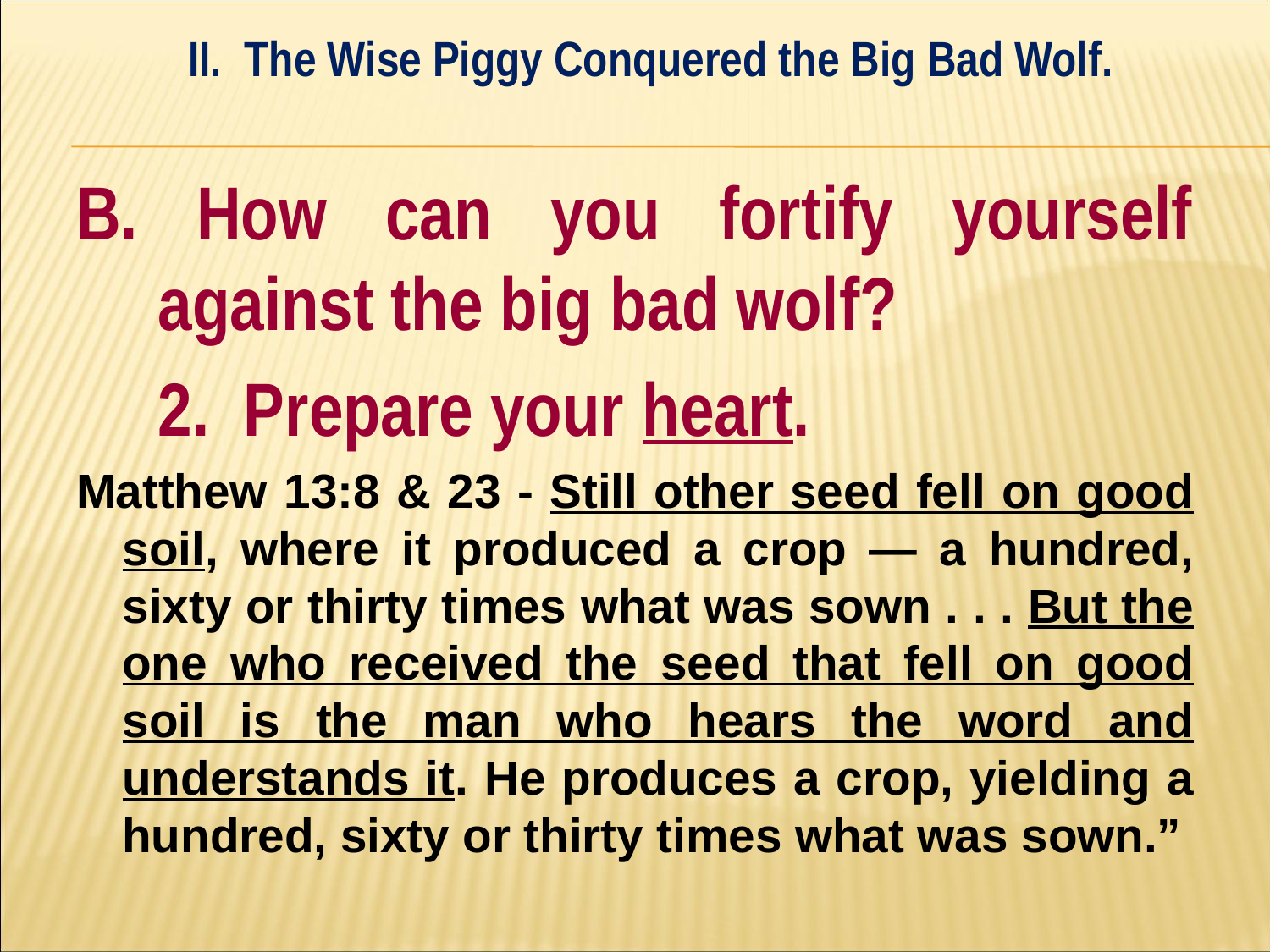

II.  The Wise Piggy Conquered the Big Bad Wolf.
#
B. How can you fortify yourself against the big bad wolf?
	2.  Prepare your heart.
Matthew 13:8 & 23 - Still other seed fell on good soil, where it produced a crop — a hundred, sixty or thirty times what was sown . . . But the one who received the seed that fell on good soil is the man who hears the word and understands it. He produces a crop, yielding a hundred, sixty or thirty times what was sown.”